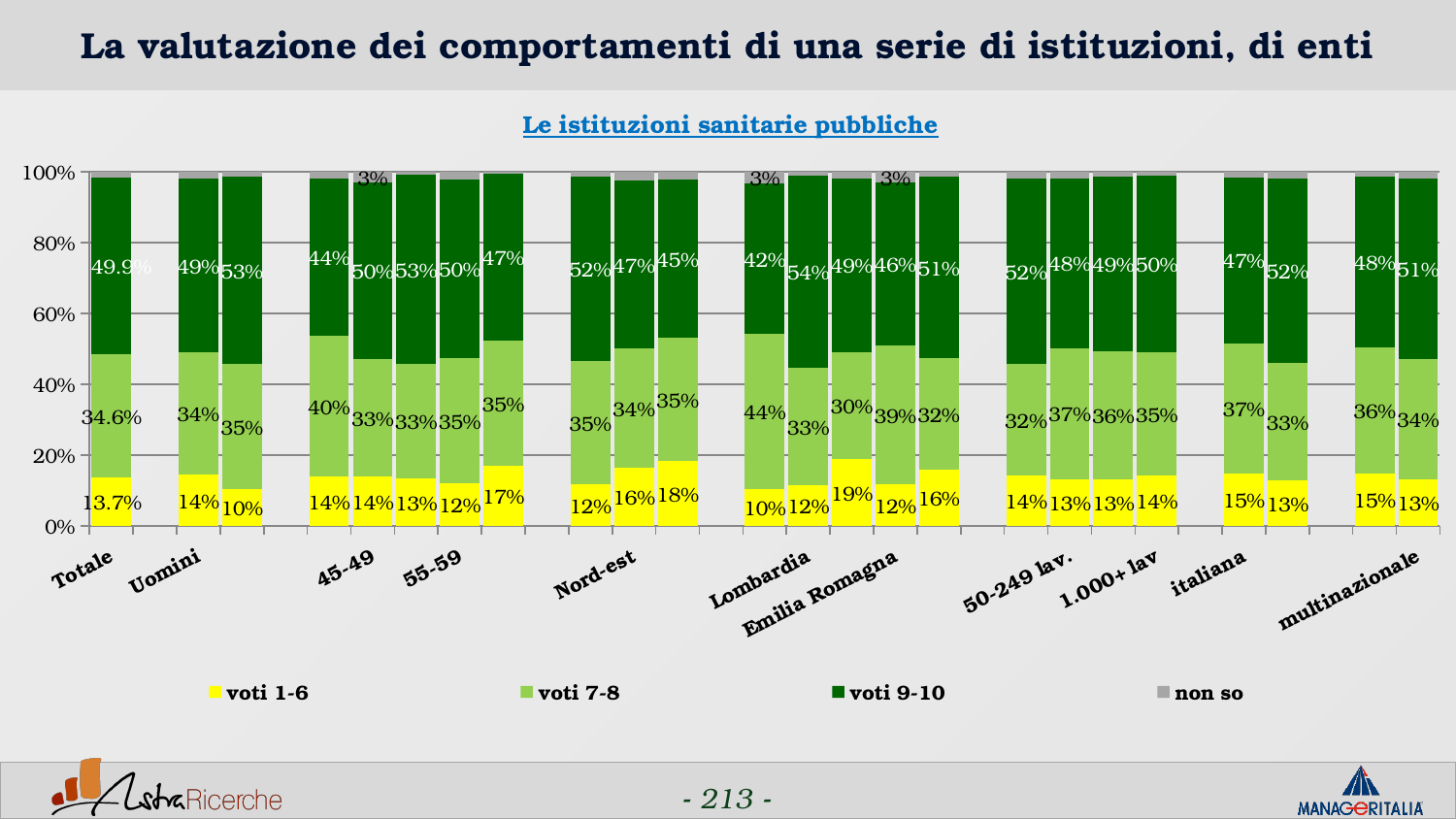

# La valutazione dei comportamenti di una serie di istituzioni, di enti

### Chart: Le istituzioni sanitarie pubbliche

| Category | voti 1-6 | voti 7-8 | voti 9-10 | non so |
|---|---|---|---|---|
| Totale | 0.1371 | 0.3464 | 0.4986 | 0.0179 |
|  | None | None | None | None |
| Uomini | 0.1445 | 0.34490000000000004 | 0.49200000000000005 | 0.018600000000000002 |
| Donne | 0.1041 | 0.3532 | 0.5279 | 0.0149 |
|  | None | None | None | None |
| <44 | 0.1406 | 0.3958 | 0.44270000000000004 | 0.0208 |
| 45-49 | 0.1394 | 0.331 | 0.49829999999999997 | 0.031400000000000004 |
| 50-54 | 0.133 | 0.32539999999999997 | 0.5321 | 0.0095 |
| 55-59 | 0.1204 | 0.3529 | 0.5042 | 0.022400000000000003 |
| 60+ | 0.16920000000000002 | 0.3538 | 0.4718 | 0.0051 |
|  | None | None | None | None |
| Nord-ovest | 0.1168 | 0.3493 | 0.5191 | 0.0149 |
| Nord-est | 0.1638 | 0.3362 | 0.47409999999999997 | 0.0259 |
| Centro/Sud | 0.1845 | 0.3469 | 0.4465 | 0.022099999999999998 |
|  | None | None | None | None |
| Piemonte | 0.10339999999999999 | 0.4397 | 0.4224 | 0.0345 |
| Lombardia | 0.1158 | 0.3295 | 0.5418 | 0.0129 |
| Veneto | 0.1887 | 0.3019 | 0.49060000000000004 | 0.0189 |
| Emilia Romagna | 0.11699999999999999 | 0.3936 | 0.45740000000000003 | 0.0319 |
| Lazio | 0.15789999999999998 | 0.31579999999999997 | 0.5113 | 0.015 |
|  | None | None | None | None |
| 1-50 lav. | 0.1416 | 0.315 | 0.5222 | 0.021099999999999997 |
| 50-249 lav. | 0.1319 | 0.37020000000000003 | 0.47869999999999996 | 0.0191 |
| 250-999 lav. | 0.1324 | 0.3603 | 0.4926 | 0.0147 |
| 1.000+ lav | 0.1435 | 0.34600000000000003 | 0.4979 | 0.0127 |
|  | None | None | None | None |
| italiana | 0.1476 | 0.3667 | 0.4698 | 0.0159 |
| estera | 0.129 | 0.3309 | 0.5207 | 0.0195 |
|  | None | None | None | None |
| nazionale | 0.1477 | 0.35729999999999995 | 0.48100000000000004 | 0.013999999999999999 |
| multinazionale | 0.13140000000000002 | 0.3407 | 0.5079 | 0.02 |